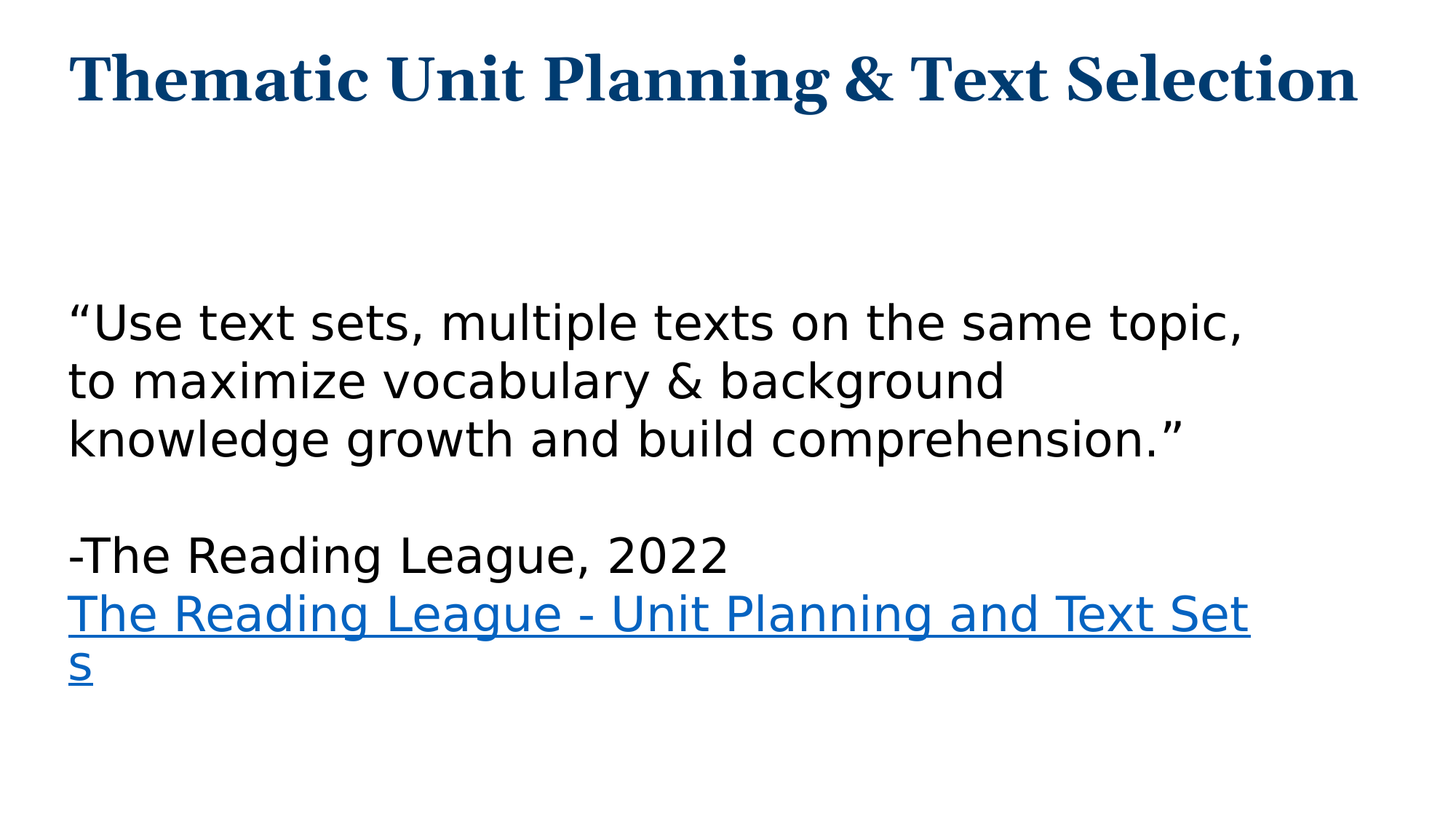

# Thematic Unit Planning & Text Selection
“Use text sets, multiple texts on the same topic, to maximize vocabulary & background knowledge growth and build comprehension.”

-The Reading League, 2022
The Reading League - Unit Planning and Text Sets